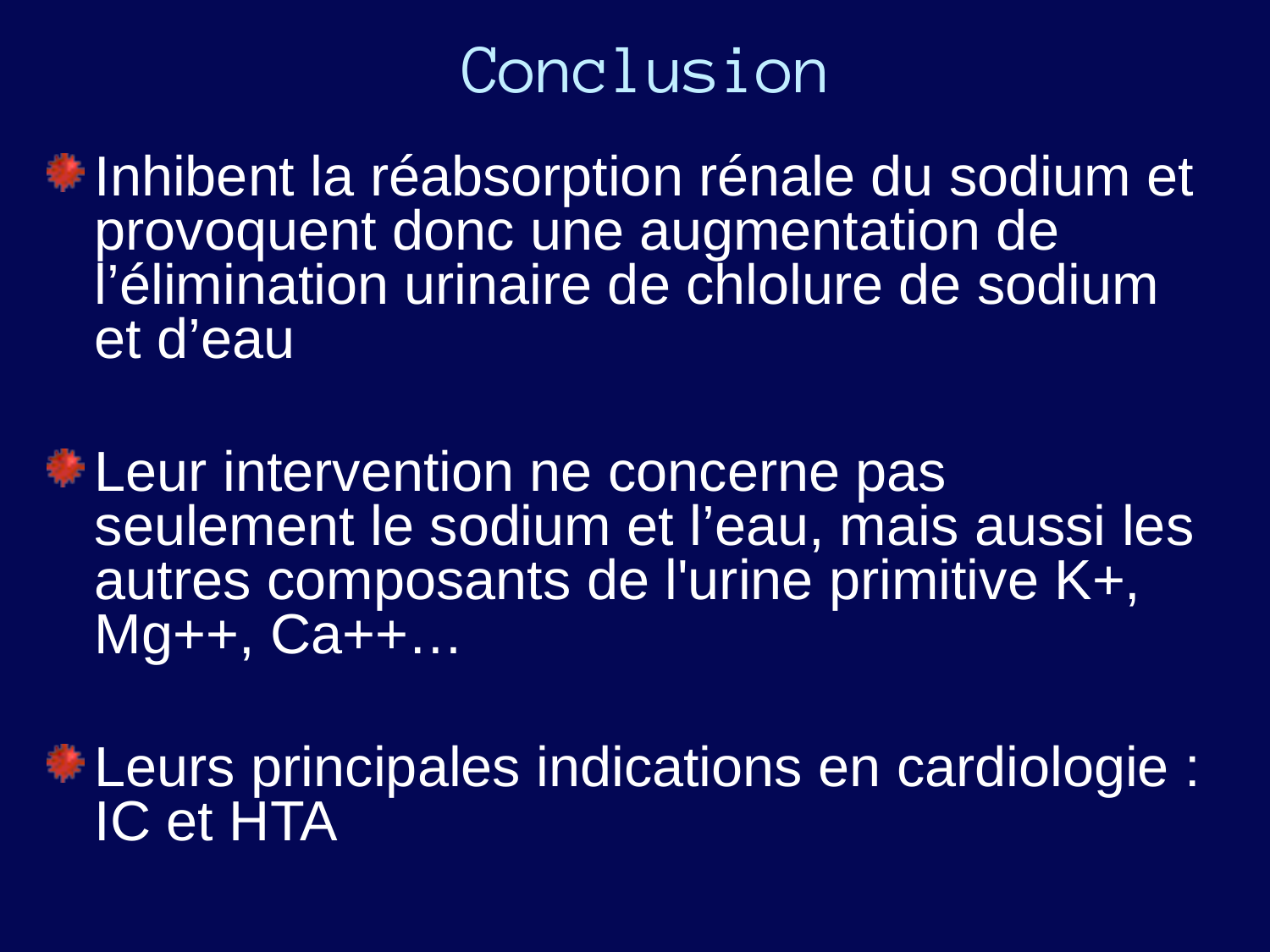

# Conclusion
Inhibent la réabsorption rénale du sodium et provoquent donc une augmentation de l’élimination urinaire de chlolure de sodium et d’eau

Leur intervention ne concerne pas seulement le sodium et l’eau, mais aussi les autres composants de l'urine primitive K+, Mg++, Ca++…

Leurs principales indications en cardiologie : IC et HTA